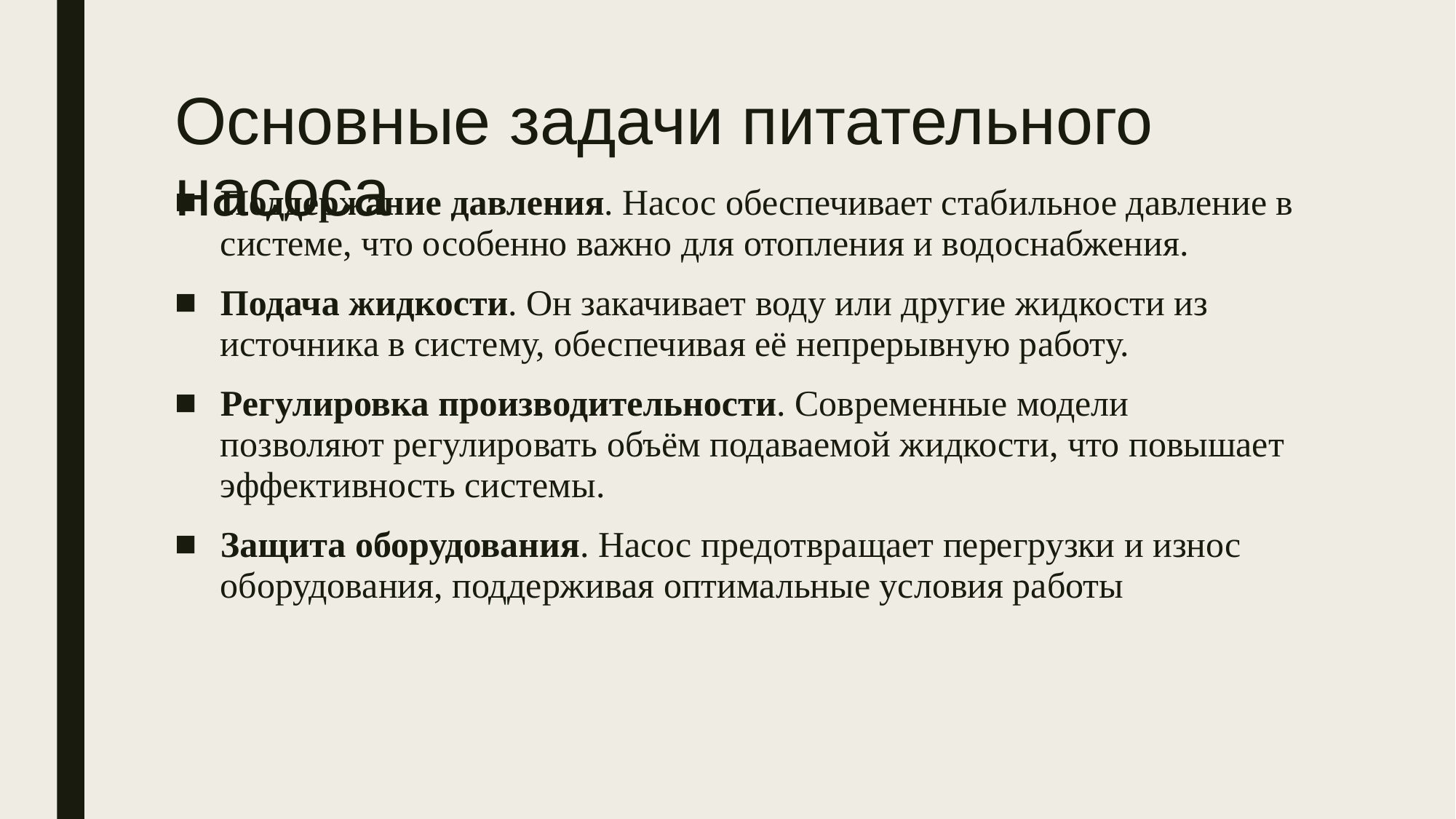

# Основные задачи питательного насоса
Поддержание давления. Насос обеспечивает стабильное давление в системе, что особенно важно для отопления и водоснабжения.
Подача жидкости. Он закачивает воду или другие жидкости из источника в систему, обеспечивая её непрерывную работу.
Регулировка производительности. Современные модели позволяют регулировать объём подаваемой жидкости, что повышает эффективность системы.
Защита оборудования. Насос предотвращает перегрузки и износ оборудования, поддерживая оптимальные условия работы